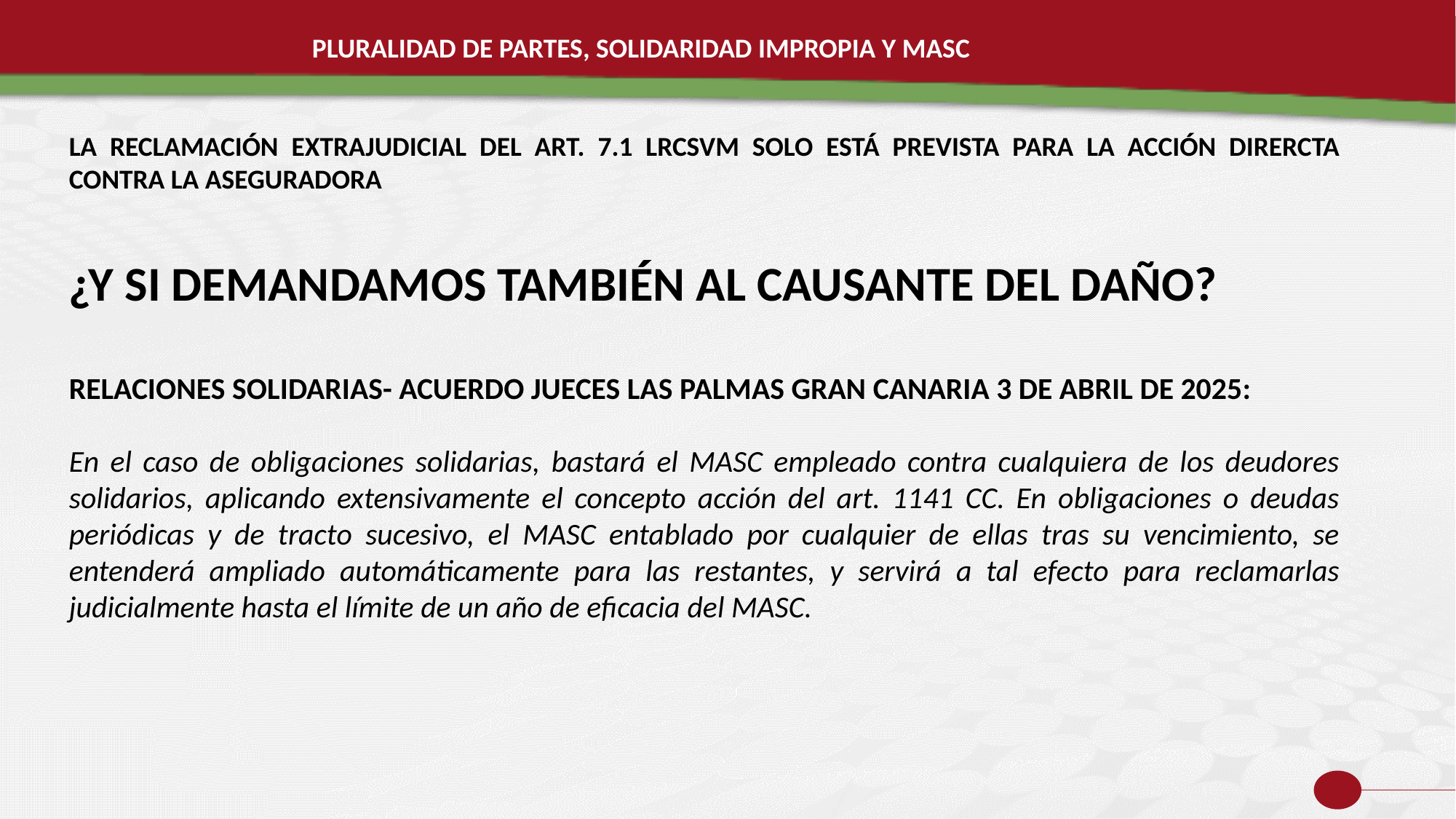

PLURALIDAD DE PARTES, SOLIDARIDAD IMPROPIA Y MASC

LA RECLAMACIÓN EXTRAJUDICIAL DEL ART. 7.1 LRCSVM SOLO ESTÁ PREVISTA PARA LA ACCIÓN DIRERCTA CONTRA LA ASEGURADORA

¿Y SI DEMANDAMOS TAMBIÉN AL CAUSANTE DEL DAÑO?

RELACIONES SOLIDARIAS- ACUERDO JUECES LAS PALMAS GRAN CANARIA 3 DE ABRIL DE 2025:

En el caso de obligaciones solidarias, bastará el MASC empleado contra cualquiera de los deudores solidarios, aplicando extensivamente el concepto acción del art. 1141 CC. En obligaciones o deudas periódicas y de tracto sucesivo, el MASC entablado por cualquier de ellas tras su vencimiento, se entenderá ampliado automáticamente para las restantes, y servirá a tal efecto para reclamarlas judicialmente hasta el límite de un año de eficacia del MASC.